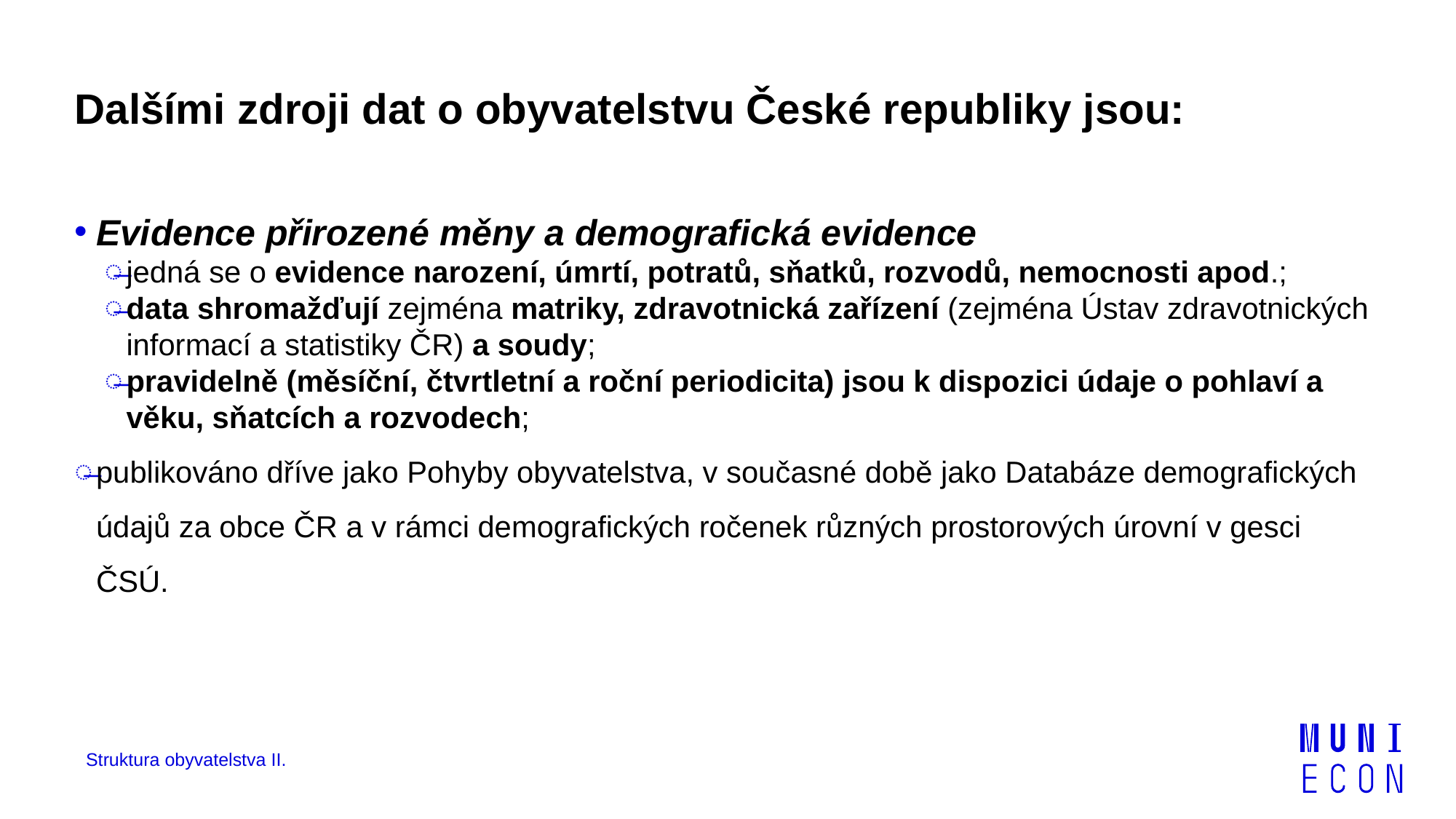

Dalšími zdroji dat o obyvatelstvu České republiky jsou:

Evidence přirozené měny a demografická evidence
jedná se o evidence narození, úmrtí, potratů, sňatků, rozvodů, nemocnosti apod.;
data shromažďují zejména matriky, zdravotnická zařízení (zejména Ústav zdravotnických informací a statistiky ČR) a soudy;
pravidelně (měsíční, čtvrtletní a roční periodicita) jsou k dispozici údaje o pohlaví a věku, sňatcích a rozvodech;
publikováno dříve jako Pohyby obyvatelstva, v současné době jako Databáze demografických údajů za obce ČR a v rámci demografických ročenek různých prostorových úrovní v gesci ČSÚ.
Struktura obyvatelstva II.